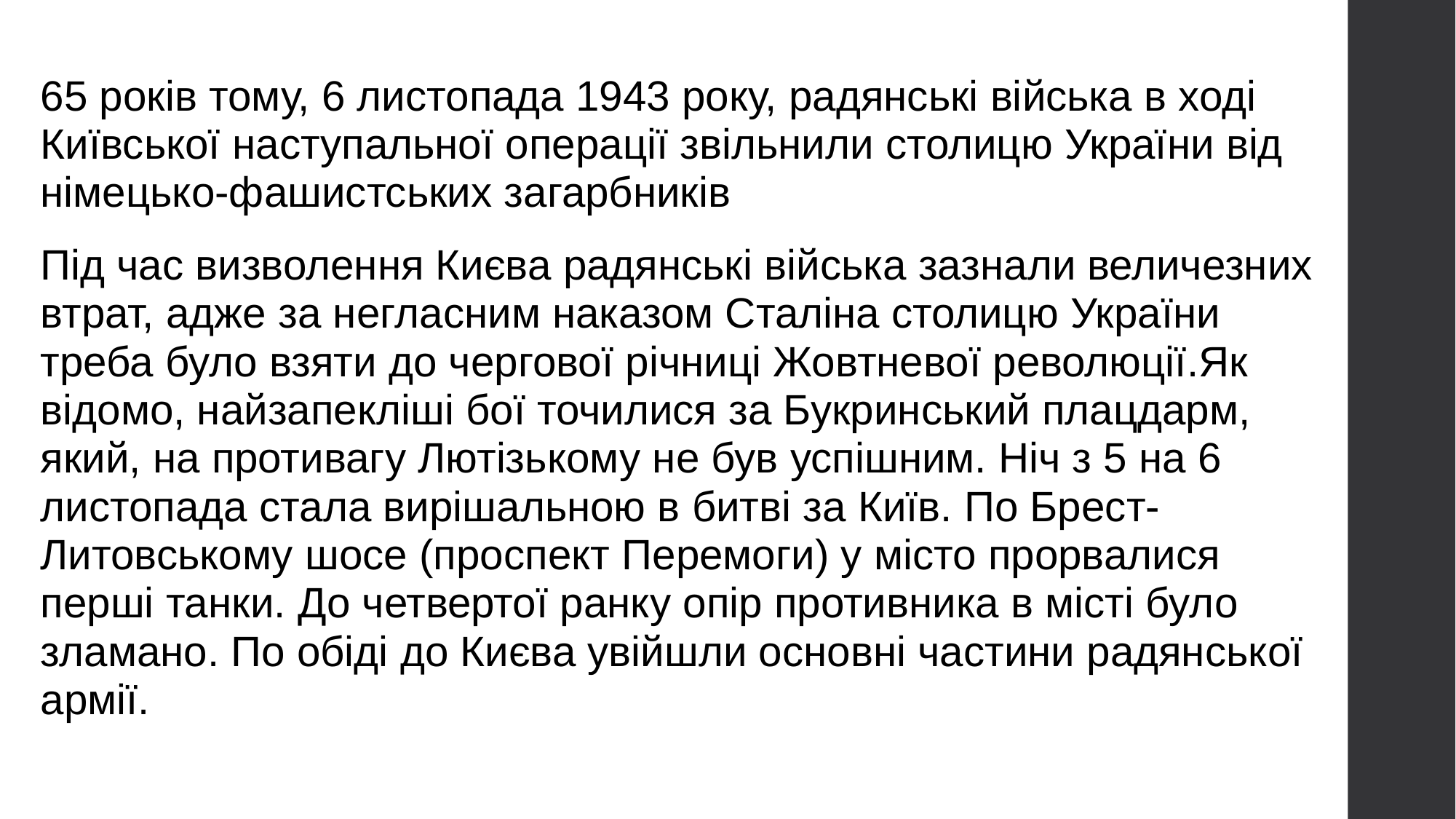

65 років тому, 6 листопада 1943 року, радянські війська в ході Київської наступальної операції звільнили столицю України від німецько-фашистських загарбників
Під час визволення Києва радянські війська зазнали величезних втрат, адже за негласним наказом Сталіна столицю України треба було взяти до чергової річниці Жовтневої революції.Як відомо, найзапекліші бої точилися за Букринський плацдарм, який, на противагу Лютізькому не був успішним. Ніч з 5 на 6 листопада стала вирішальною в битві за Київ. По Брест-Литовському шосе (проспект Перемоги) у місто прорвалися перші танки. До четвертої ранку опір противника в місті було зламано. По обіді до Києва увійшли основні частини радянської армії.